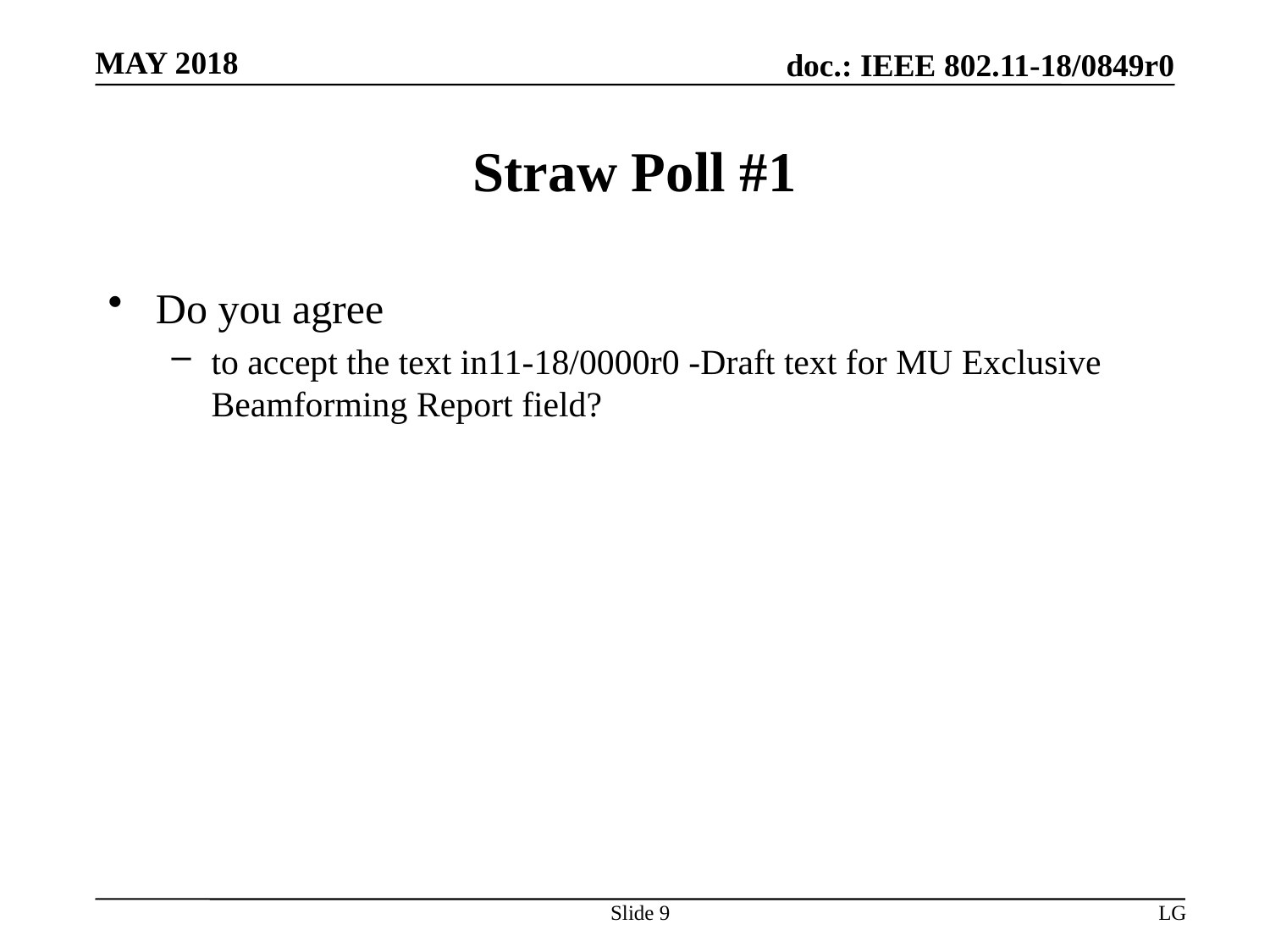

# Straw Poll #1
Do you agree
to accept the text in11-18/0000r0 -Draft text for MU Exclusive Beamforming Report field?
Slide 9
LG